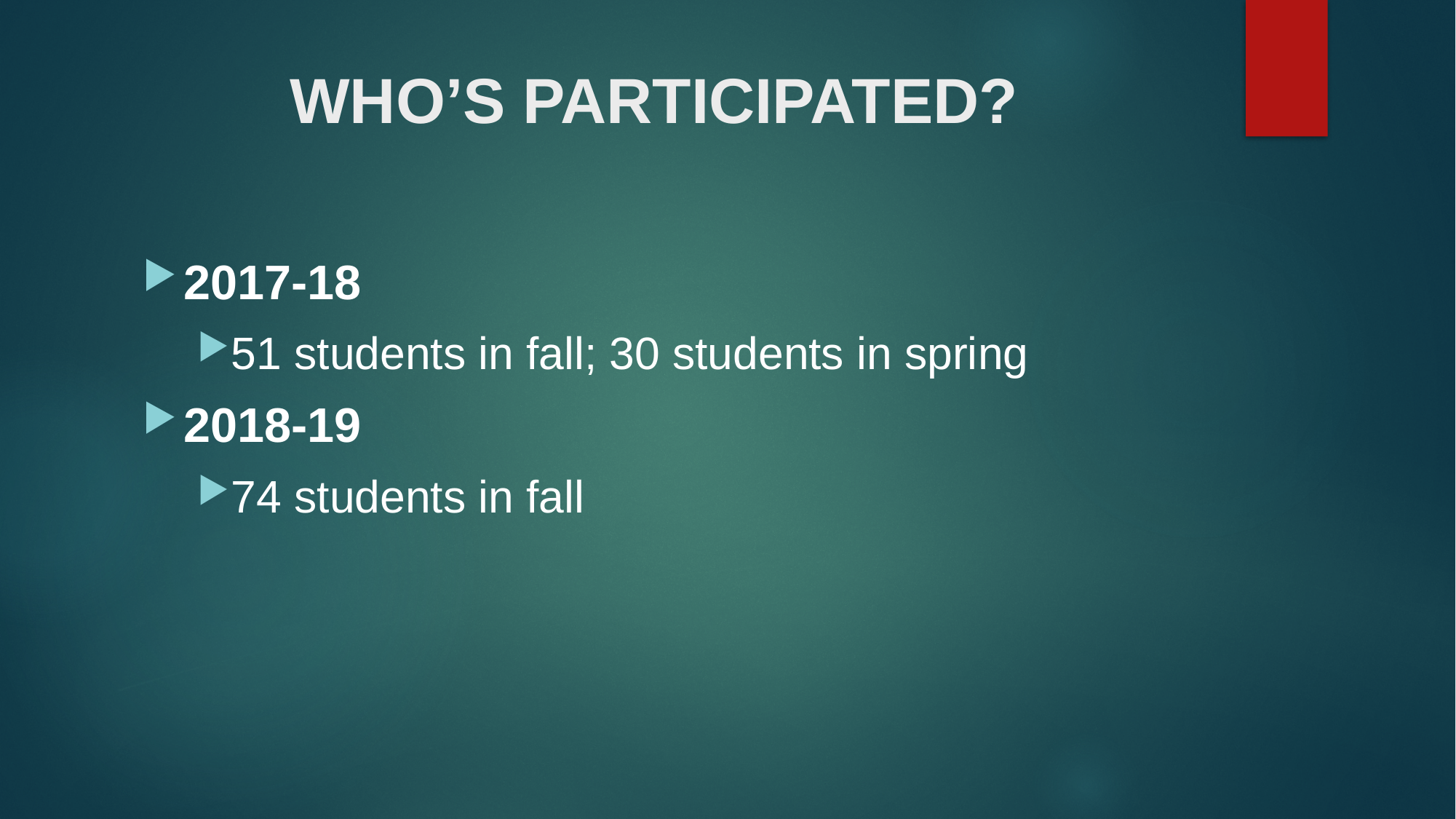

# WHO’S PARTICIPATED?
2017-18
51 students in fall; 30 students in spring
2018-19
74 students in fall